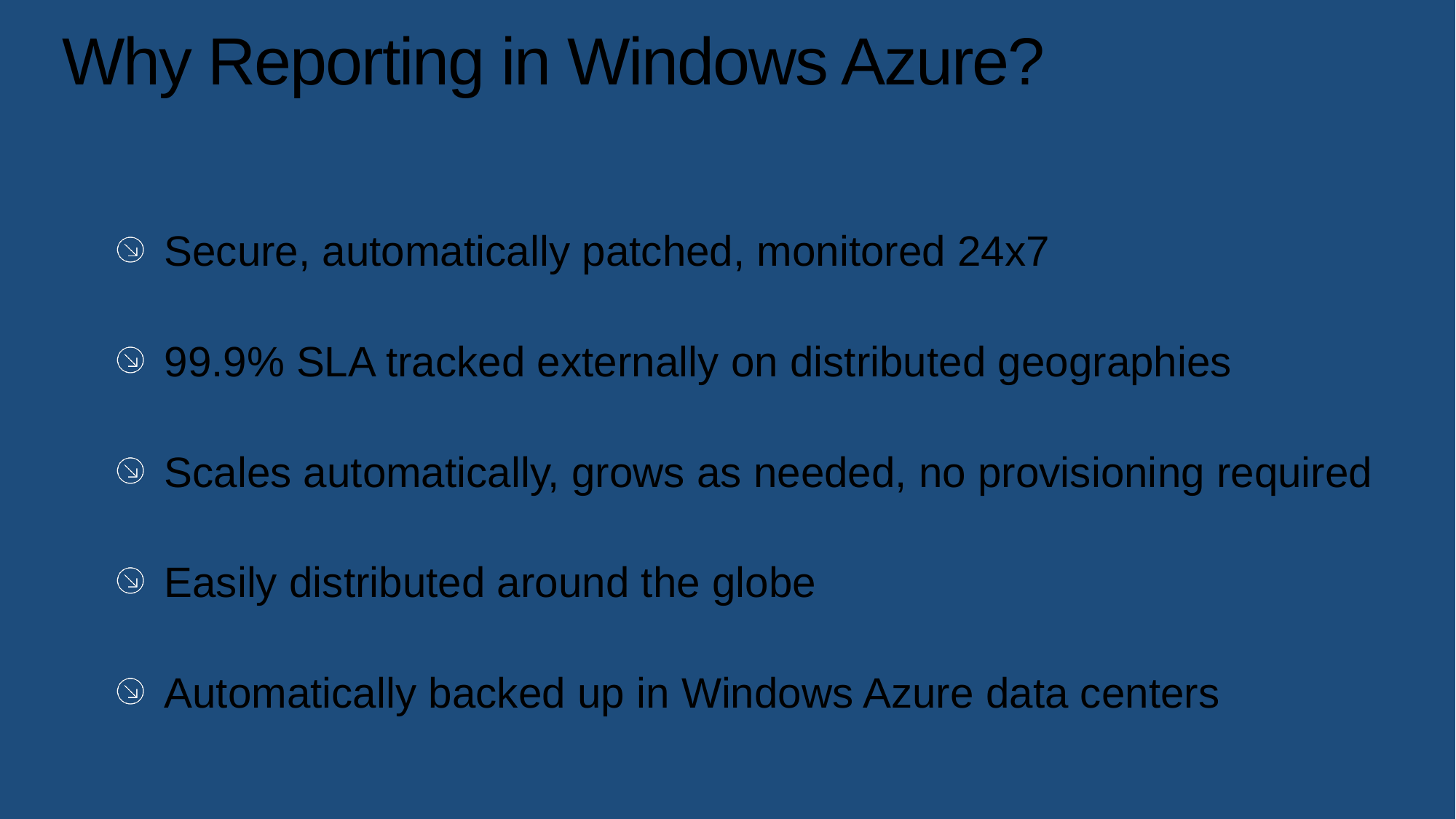

# Why Reporting in Windows Azure?
Secure, automatically patched, monitored 24x7
99.9% SLA tracked externally on distributed geographies
Scales automatically, grows as needed, no provisioning required
Easily distributed around the globe
Automatically backed up in Windows Azure data centers